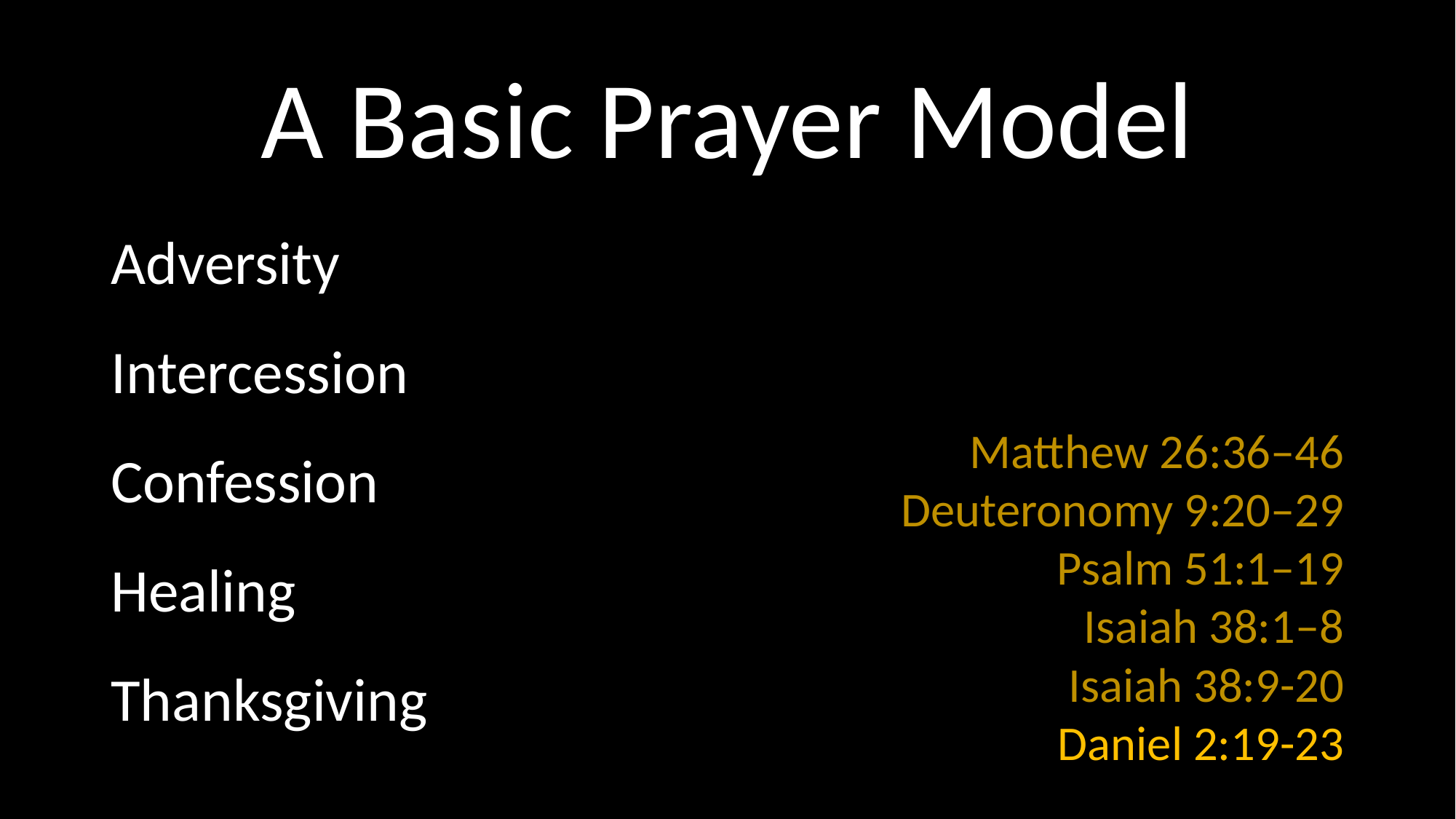

# A Basic Prayer Model
Adversity
Intercession
Confession
Healing
Thanksgiving
Matthew 26:36–46
Deuteronomy 9:20–29
Psalm 51:1–19
Isaiah 38:1–8
Isaiah 38:9-20
Daniel 2:19-23